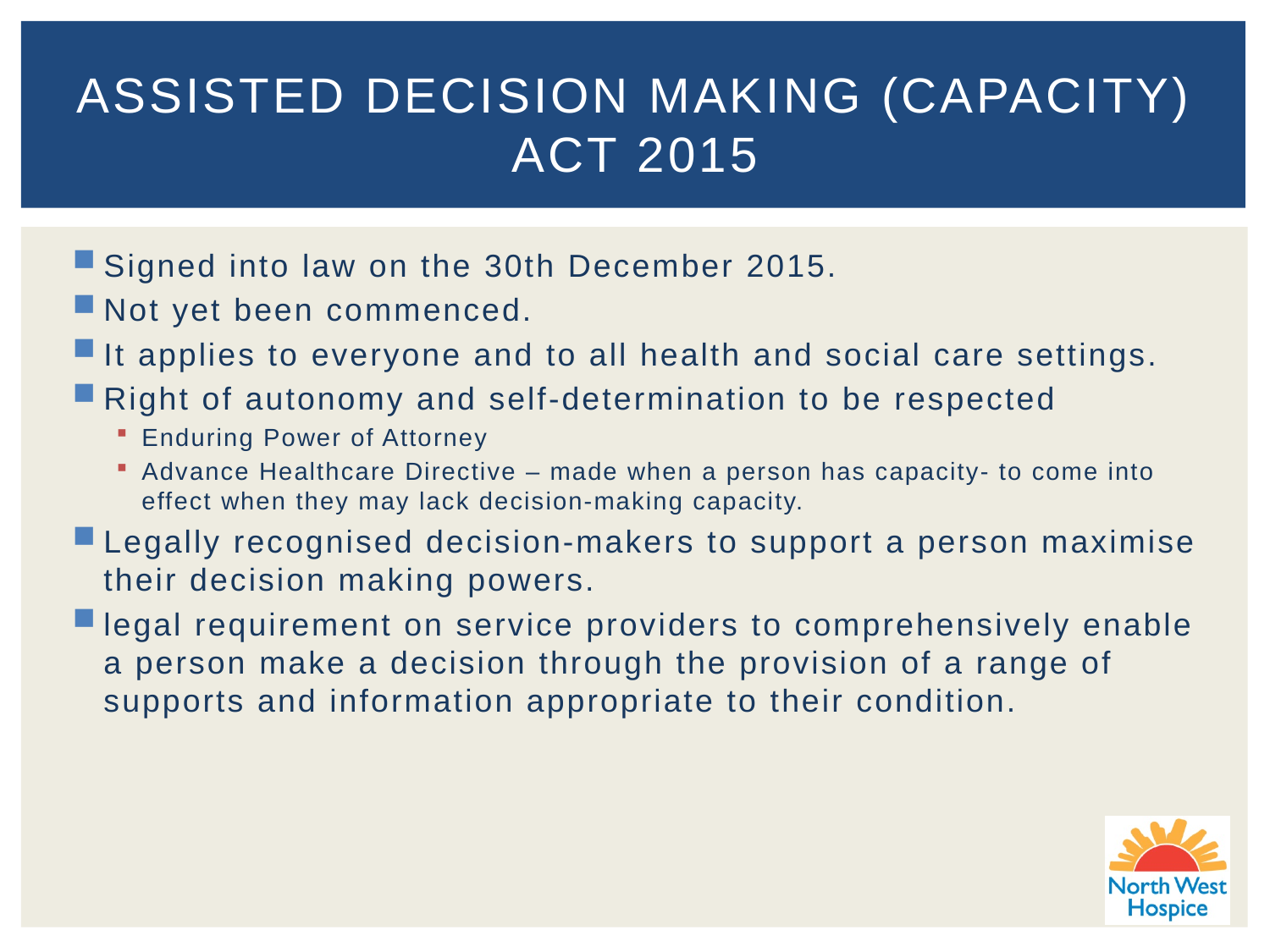

# Assisted Decision Making (Capacity) Act 2015
Signed into law on the 30th December 2015.
Not yet been commenced.
It applies to everyone and to all health and social care settings.
Right of autonomy and self-determination to be respected
Enduring Power of Attorney
Advance Healthcare Directive – made when a person has capacity- to come into effect when they may lack decision-making capacity.
Legally recognised decision-makers to support a person maximise their decision making powers.
legal requirement on service providers to comprehensively enable a person make a decision through the provision of a range of supports and information appropriate to their condition.